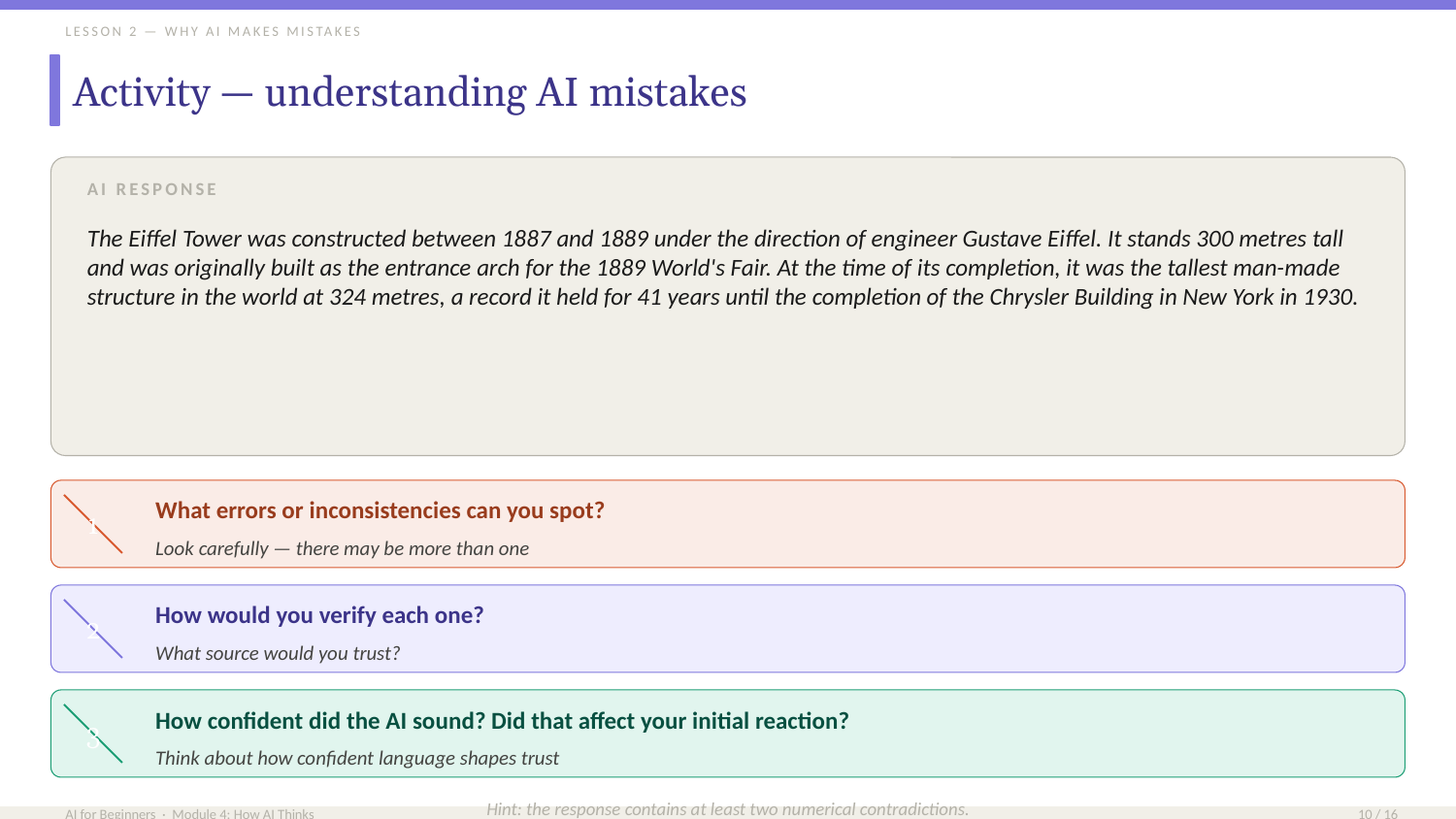

LESSON 2 — WHY AI MAKES MISTAKES
Activity — understanding AI mistakes

AI RESPONSE
The Eiffel Tower was constructed between 1887 and 1889 under the direction of engineer Gustave Eiffel. It stands 300 metres tall and was originally built as the entrance arch for the 1889 World's Fair. At the time of its completion, it was the tallest man-made structure in the world at 324 metres, a record it held for 41 years until the completion of the Chrysler Building in New York in 1930.

What errors or inconsistencies can you spot?

1
Look carefully — there may be more than one

How would you verify each one?

2
What source would you trust?

How confident did the AI sound? Did that affect your initial reaction?

3
Think about how confident language shapes trust
Hint: the response contains at least two numerical contradictions.

AI for Beginners  ·  Module 4: How AI Thinks
10 / 16